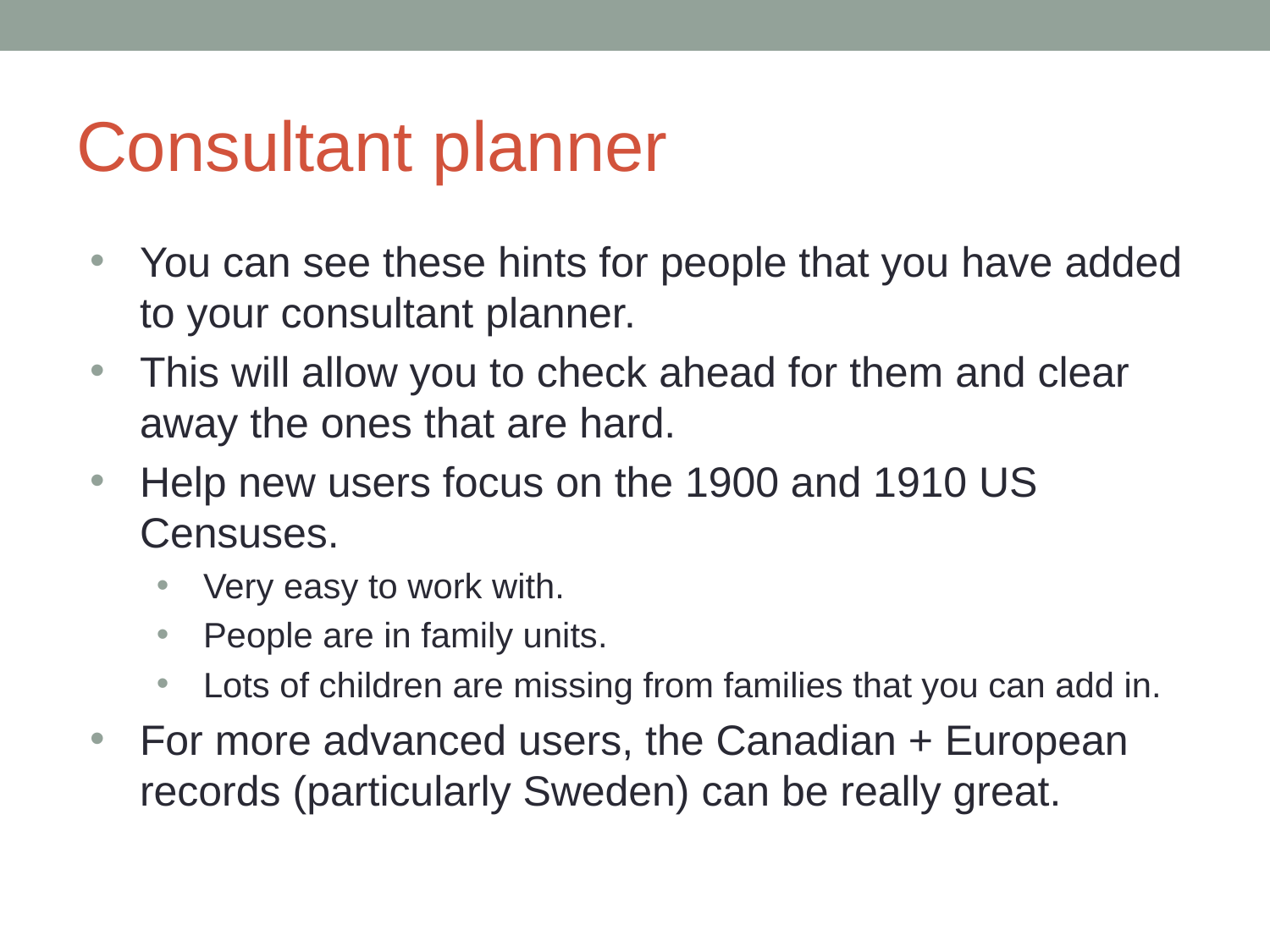

# Consultant planner
You can see these hints for people that you have added to your consultant planner.
This will allow you to check ahead for them and clear away the ones that are hard.
Help new users focus on the 1900 and 1910 US Censuses.
Very easy to work with.
People are in family units.
Lots of children are missing from families that you can add in.
For more advanced users, the Canadian + European records (particularly Sweden) can be really great.